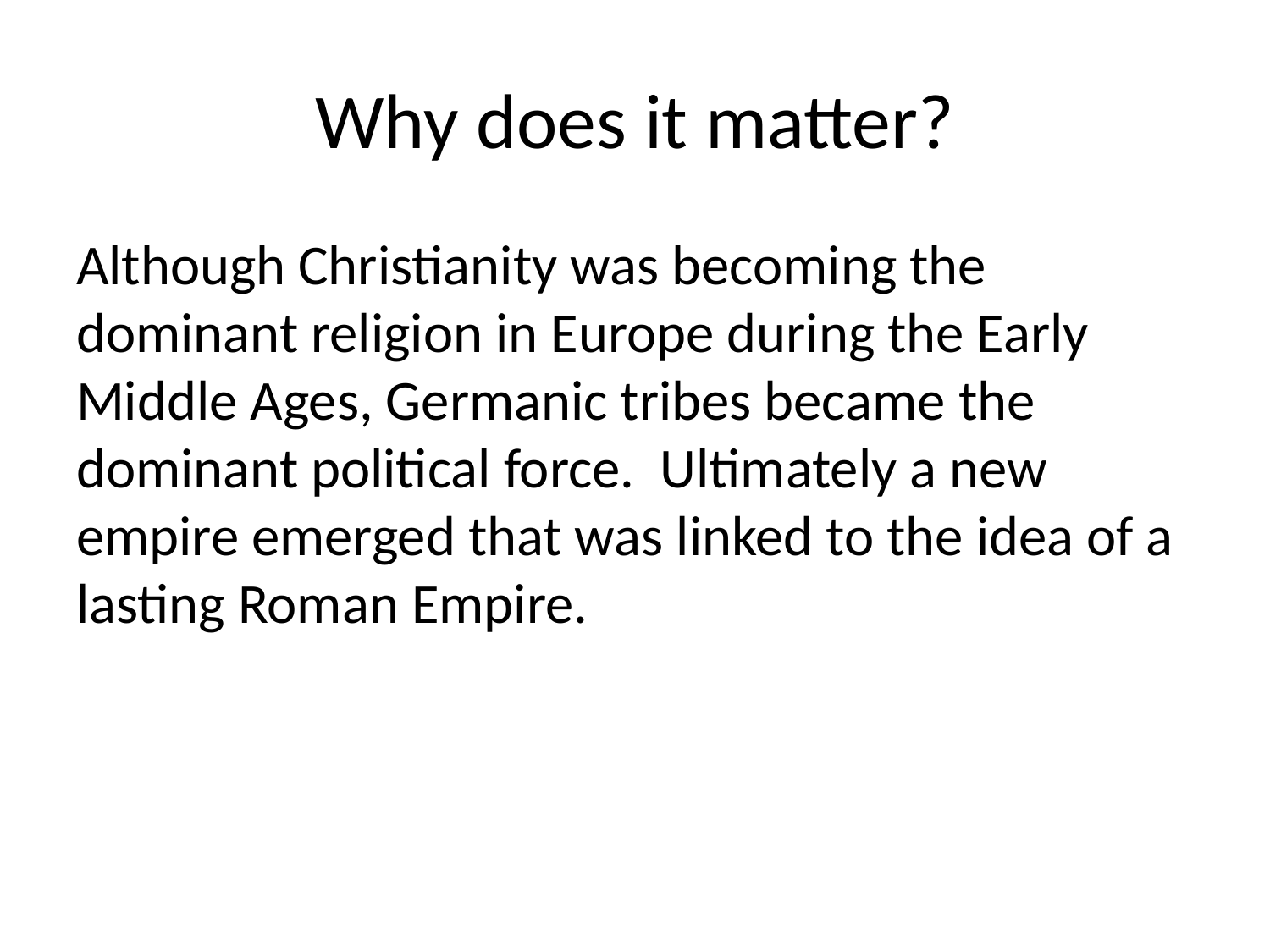

# Why does it matter?
Although Christianity was becoming the dominant religion in Europe during the Early Middle Ages, Germanic tribes became the dominant political force.  Ultimately a new empire emerged that was linked to the idea of a lasting Roman Empire.